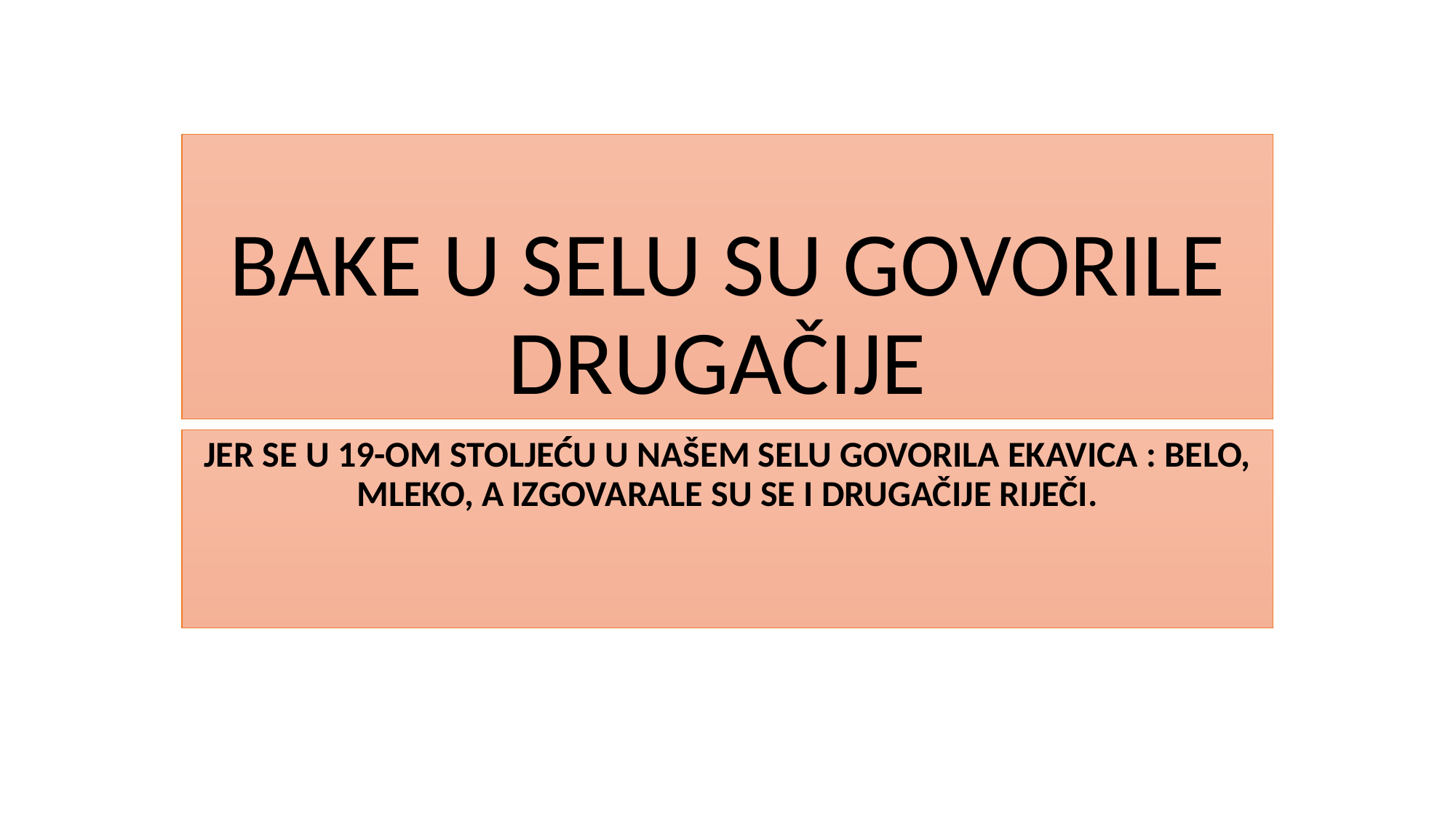

# BAKE U SELU SU GOVORILE DRUGAČIJE
JER SE U 19-OM STOLJEĆU U NAŠEM SELU GOVORILA EKAVICA : BELO, MLEKO, A IZGOVARALE SU SE I DRUGAČIJE RIJEČI.